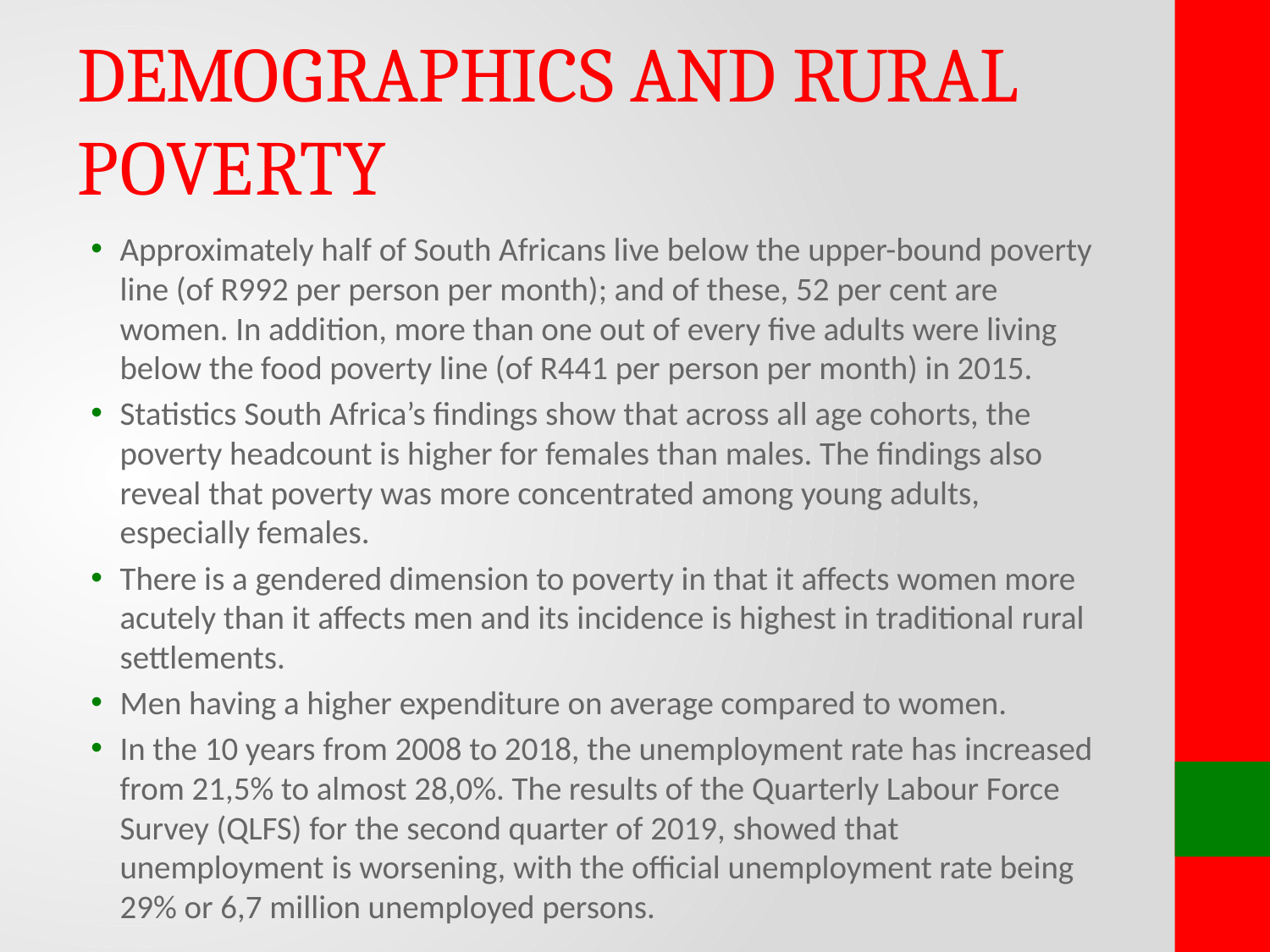

# DEMOGRAPHICS AND RURAL POVERTY
Approximately half of South Africans live below the upper-bound poverty line (of R992 per person per month); and of these, 52 per cent are women. In addition, more than one out of every five adults were living below the food poverty line (of R441 per person per month) in 2015.
Statistics South Africa’s findings show that across all age cohorts, the poverty headcount is higher for females than males. The findings also reveal that poverty was more concentrated among young adults, especially females.
There is a gendered dimension to poverty in that it affects women more acutely than it affects men and its incidence is highest in traditional rural settlements.
Men having a higher expenditure on average compared to women.
In the 10 years from 2008 to 2018, the unemployment rate has increased from 21,5% to almost 28,0%. The results of the Quarterly Labour Force Survey (QLFS) for the second quarter of 2019, showed that unemployment is worsening, with the official unemployment rate being 29% or 6,7 million unemployed persons.